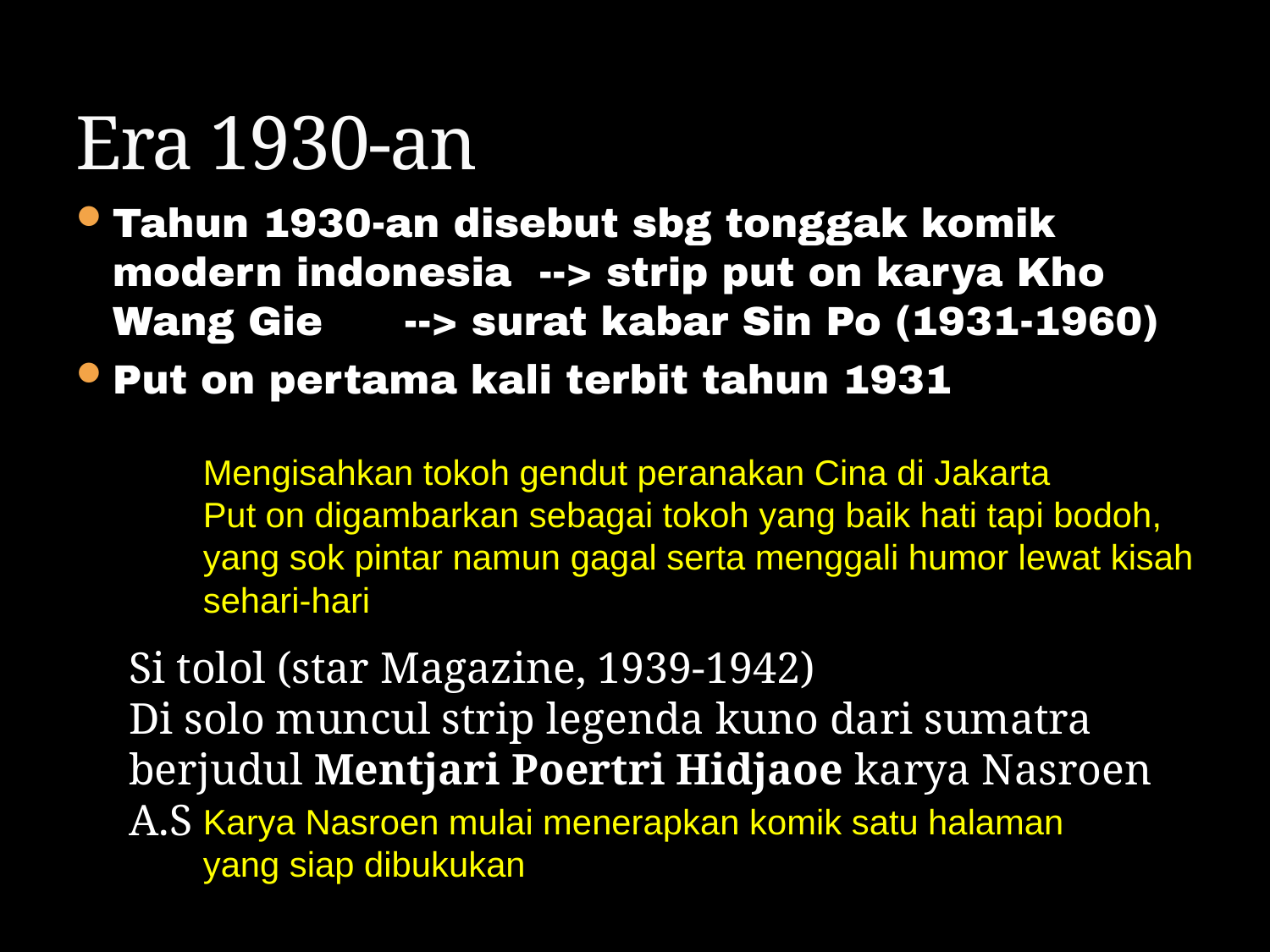

# Era 1930-an
Tahun 1930-an disebut sbg tonggak komik modern indonesia  --> strip put on karya Kho Wang Gie      --> surat kabar Sin Po (1931-1960)
Put on pertama kali terbit tahun 1931

Mengisahkan tokoh gendut peranakan Cina di Jakarta
Put on digambarkan sebagai tokoh yang baik hati tapi bodoh, yang sok pintar namun gagal serta menggali humor lewat kisah sehari-hari
Si tolol (star Magazine, 1939-1942)
Di solo muncul strip legenda kuno dari sumatra berjudul Mentjari Poertri Hidjaoe karya Nasroen A.S
Karya Nasroen mulai menerapkan komik satu halaman yang siap dibukukan